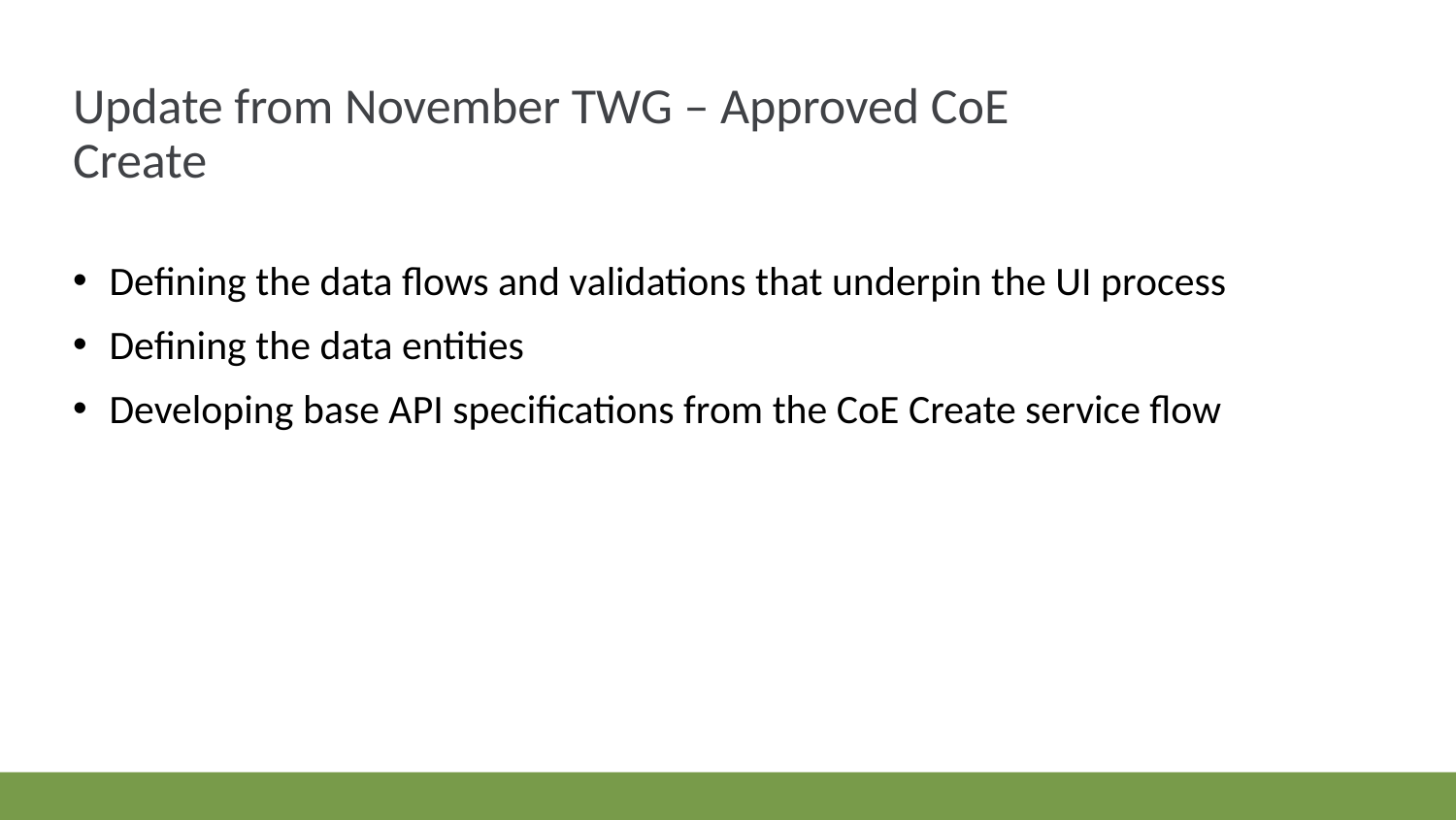

# Update from November TWG – Approved CoE Create

Defining the data flows and validations that underpin the UI process
Defining the data entities
Developing base API specifications from the CoE Create service flow